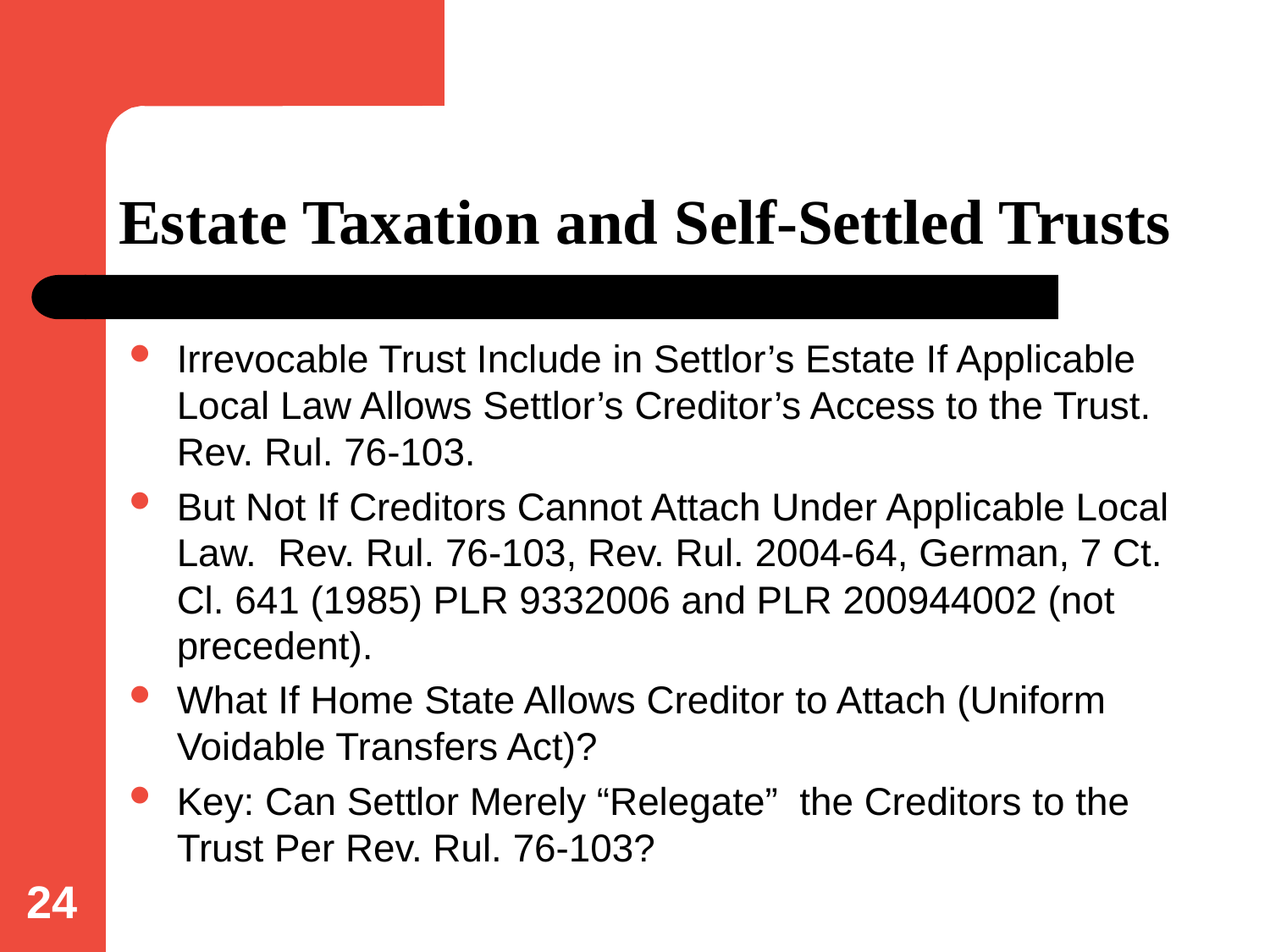

# Estate Taxation and Self-Settled Trusts
Irrevocable Trust Include in Settlor’s Estate If Applicable Local Law Allows Settlor’s Creditor’s Access to the Trust.  Rev. Rul. 76-103.
But Not If Creditors Cannot Attach Under Applicable Local Law.  Rev. Rul. 76-103, Rev. Rul. 2004-64, German, 7 Ct. Cl. 641 (1985) PLR 9332006 and PLR 200944002 (not precedent).
What If Home State Allows Creditor to Attach (Uniform Voidable Transfers Act)?
Key: Can Settlor Merely “Relegate”  the Creditors to the Trust Per Rev. Rul. 76-103?
24